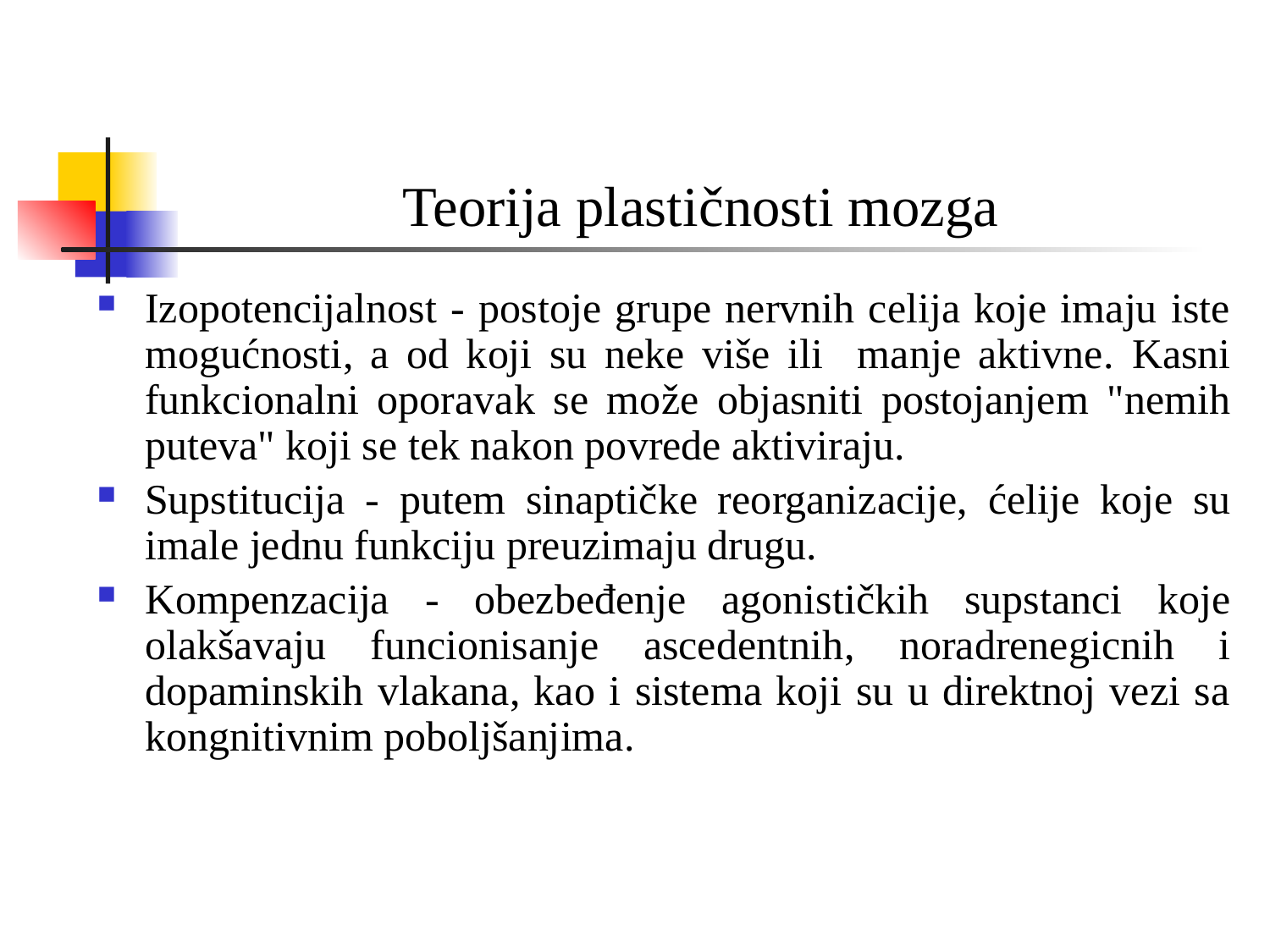

# Teorija plastičnosti mozga
Izopotencijalnost - postoje grupe nervnih celija koje imaju iste mogućnosti, a od koji su neke više ili  manje aktivne. Kasni funkcionalni oporavak se može objasniti postojanjem "nemih puteva" koji se tek nakon povrede aktiviraju.
Supstitucija - putem sinaptičke reorganizacije, ćelije koje su imale jednu funkciju preuzimaju drugu.
Kompenzacija - obezbeđenje agonističkih supstanci koje olakšavaju funcionisanje ascedentnih, noradrenegicnih i dopaminskih vlakana, kao i sistema koji su u direktnoj vezi sa kongnitivnim poboljšanjima.